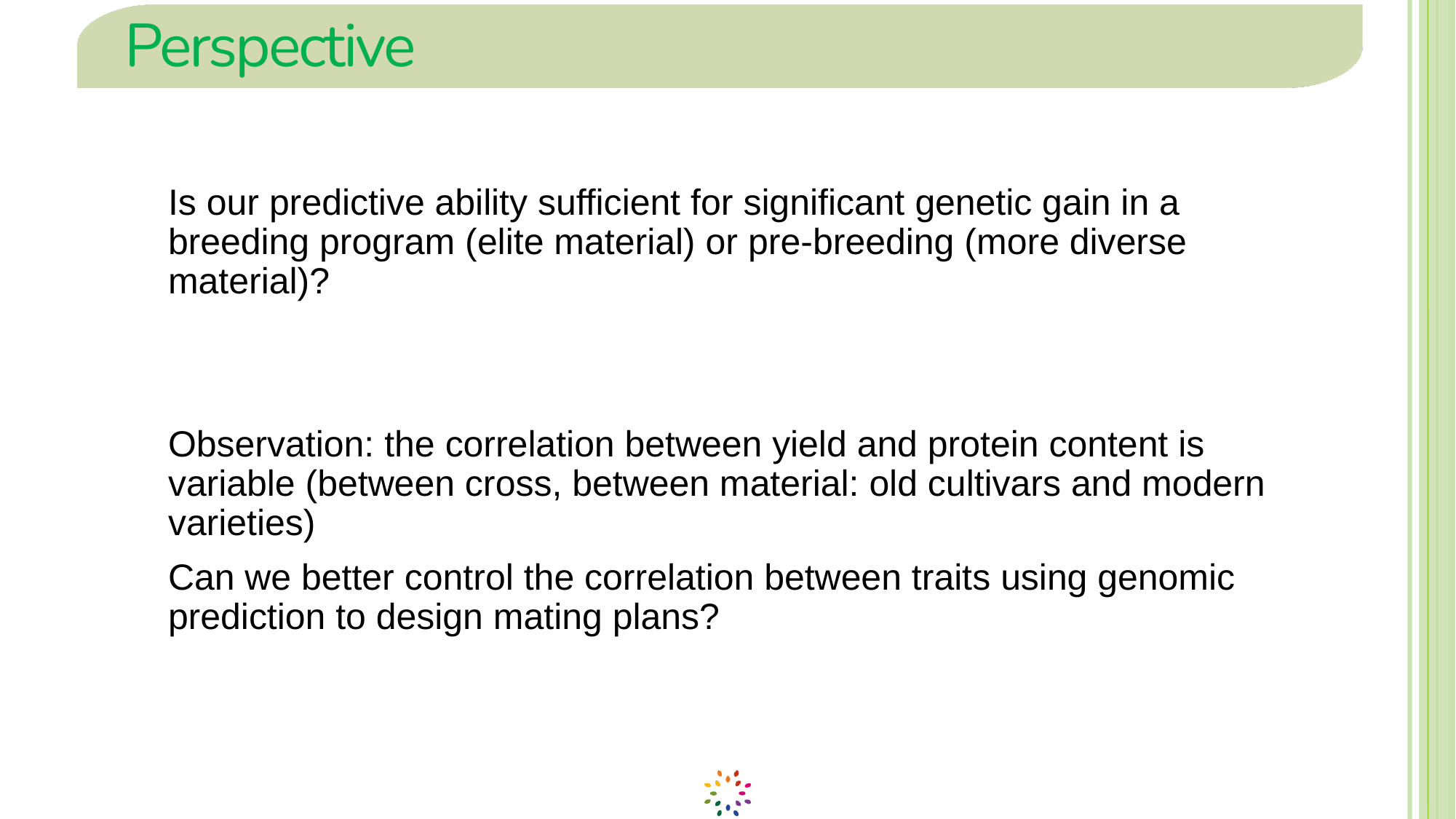

# Perspective
Is our predictive ability sufficient for significant genetic gain in a breeding program (elite material) or pre-breeding (more diverse material)?

Observation: the correlation between yield and protein content is variable (between cross, between material: old cultivars and modern varieties)
Can we better control the correlation between traits using genomic prediction to design mating plans?